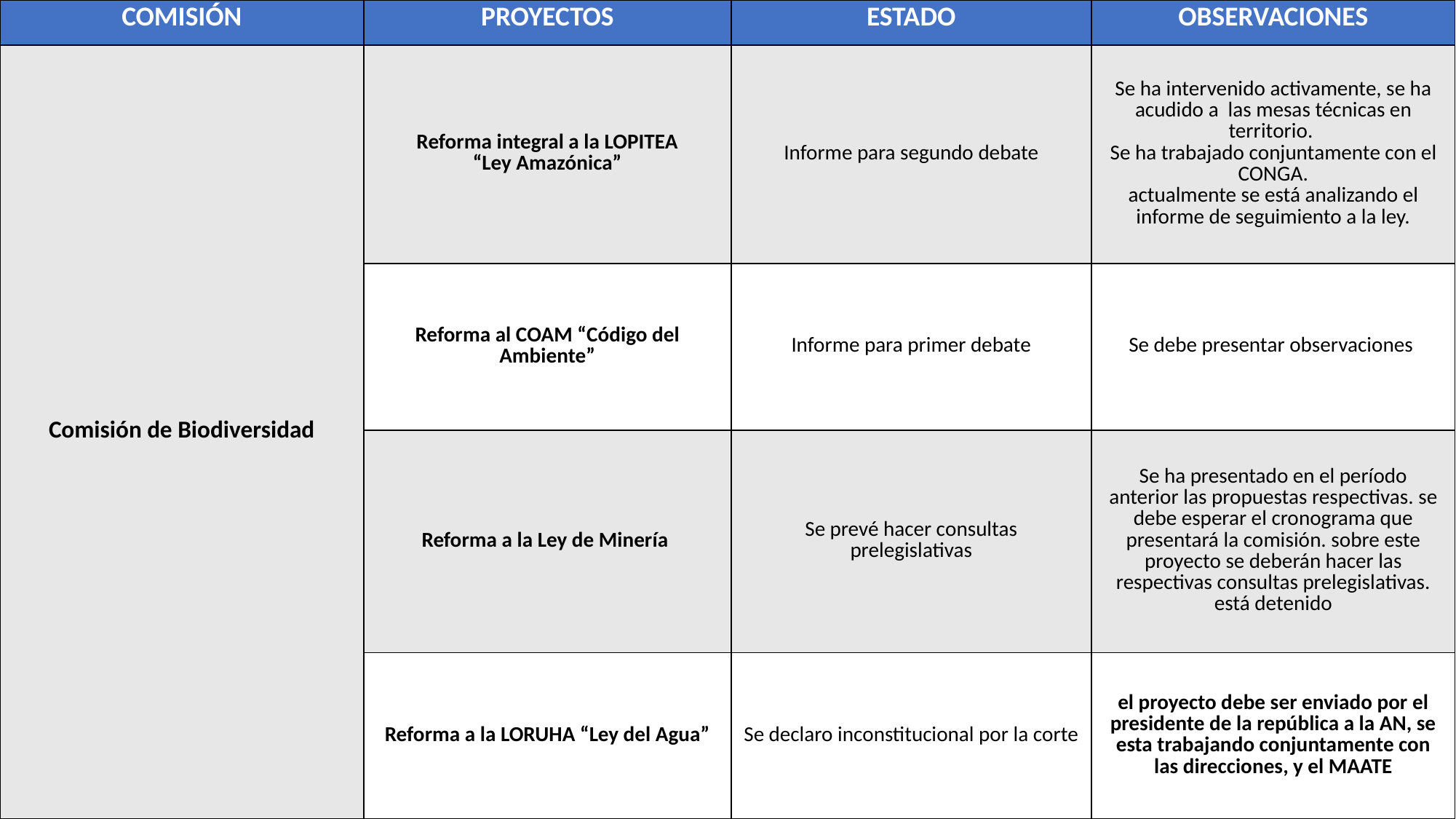

| COMISIÓN | PROYECTOS | ESTADO | OBSERVACIONES |
| --- | --- | --- | --- |
| Comisión de Biodiversidad | Reforma integral a la LOPITEA “Ley Amazónica” | Informe para segundo debate | Se ha intervenido activamente, se ha acudido a las mesas técnicas en territorio. Se ha trabajado conjuntamente con el CONGA. actualmente se está analizando el informe de seguimiento a la ley. |
|  | Reforma al COAM “Código del Ambiente” | Informe para primer debate | Se debe presentar observaciones |
|  | Reforma a la Ley de Minería | Se prevé hacer consultas prelegislativas | Se ha presentado en el período anterior las propuestas respectivas. se debe esperar el cronograma que presentará la comisión. sobre este proyecto se deberán hacer las respectivas consultas prelegislativas. está detenido |
|  | Reforma a la LORUHA “Ley del Agua” | Se declaro inconstitucional por la corte | el proyecto debe ser enviado por el presidente de la república a la AN, se esta trabajando conjuntamente con las direcciones, y el MAATE |
5